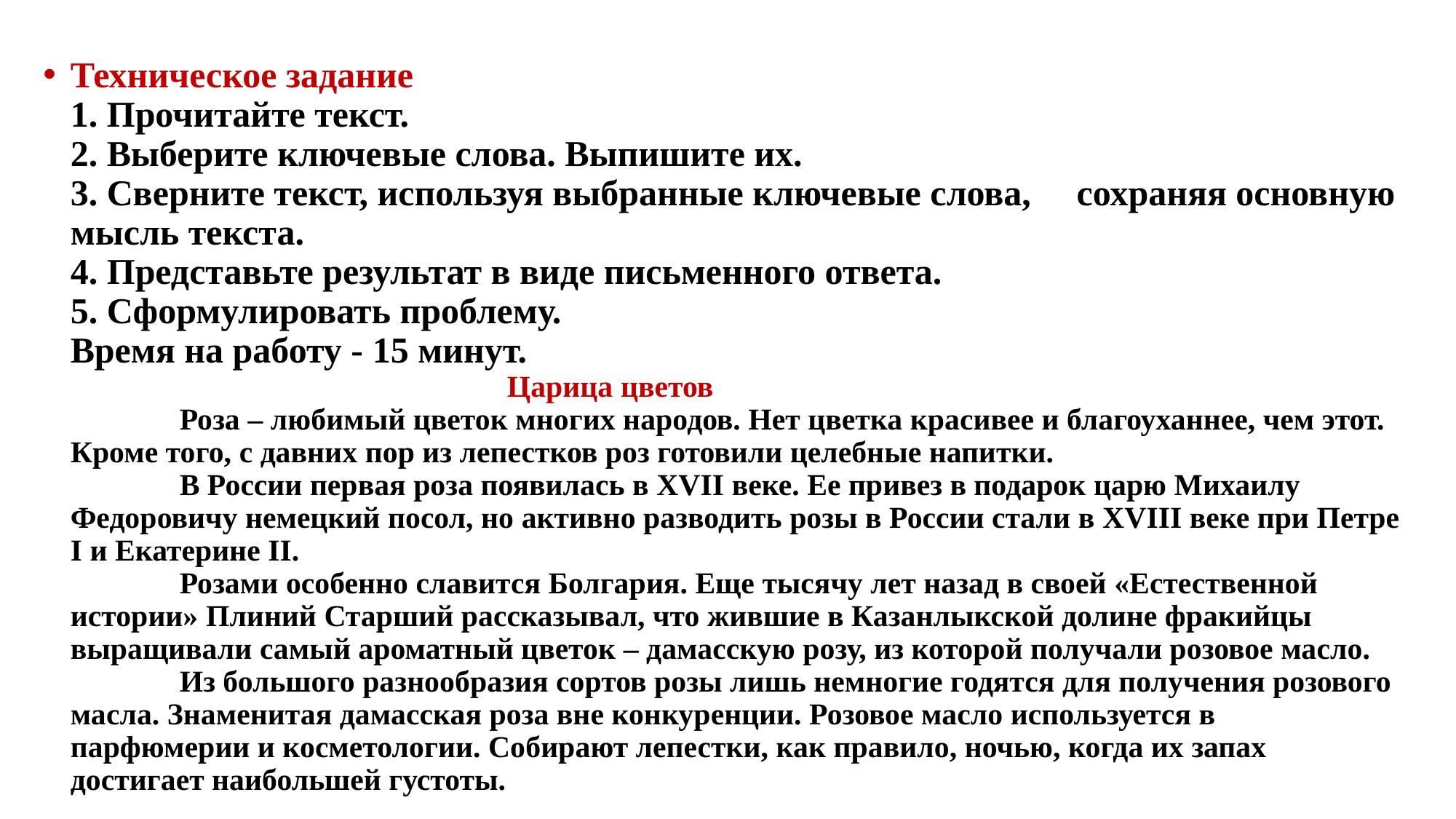

#
Техническое задание
1. Прочитайте текст.
2. Выберите ключевые слова. Выпишите их.
3. Сверните текст, используя выбранные ключевые слова,     сохраняя основную мысль текста.
4. Представьте результат в виде письменного ответа.
5. Сформулировать проблему.
Время на работу - 15 минут.
				Царица цветов
	Роза – любимый цветок многих народов. Нет цветка красивее и благоуханнее, чем этот. Кроме того, с давних пор из лепестков роз готовили целебные напитки.
	В России первая роза появилась в XVII веке. Ее привез в подарок царю Михаилу Федоровичу немецкий посол, но активно разводить розы в России стали в XVIII веке при Петре I и Екатерине II.
	Розами особенно славится Болгария. Еще тысячу лет назад в своей «Естественной истории» Плиний Старший рассказывал, что жившие в Казанлыкской долине фракийцы выращивали самый ароматный цветок – дамасскую розу, из которой получали розовое масло.
	Из большого разнообразия сортов розы лишь немногие годятся для получения розового масла. Знаменитая дамасская роза вне конкуренции. Розовое масло используется в парфюмерии и косметологии. Собирают лепестки, как правило, ночью, когда их запах достигает наибольшей густоты.